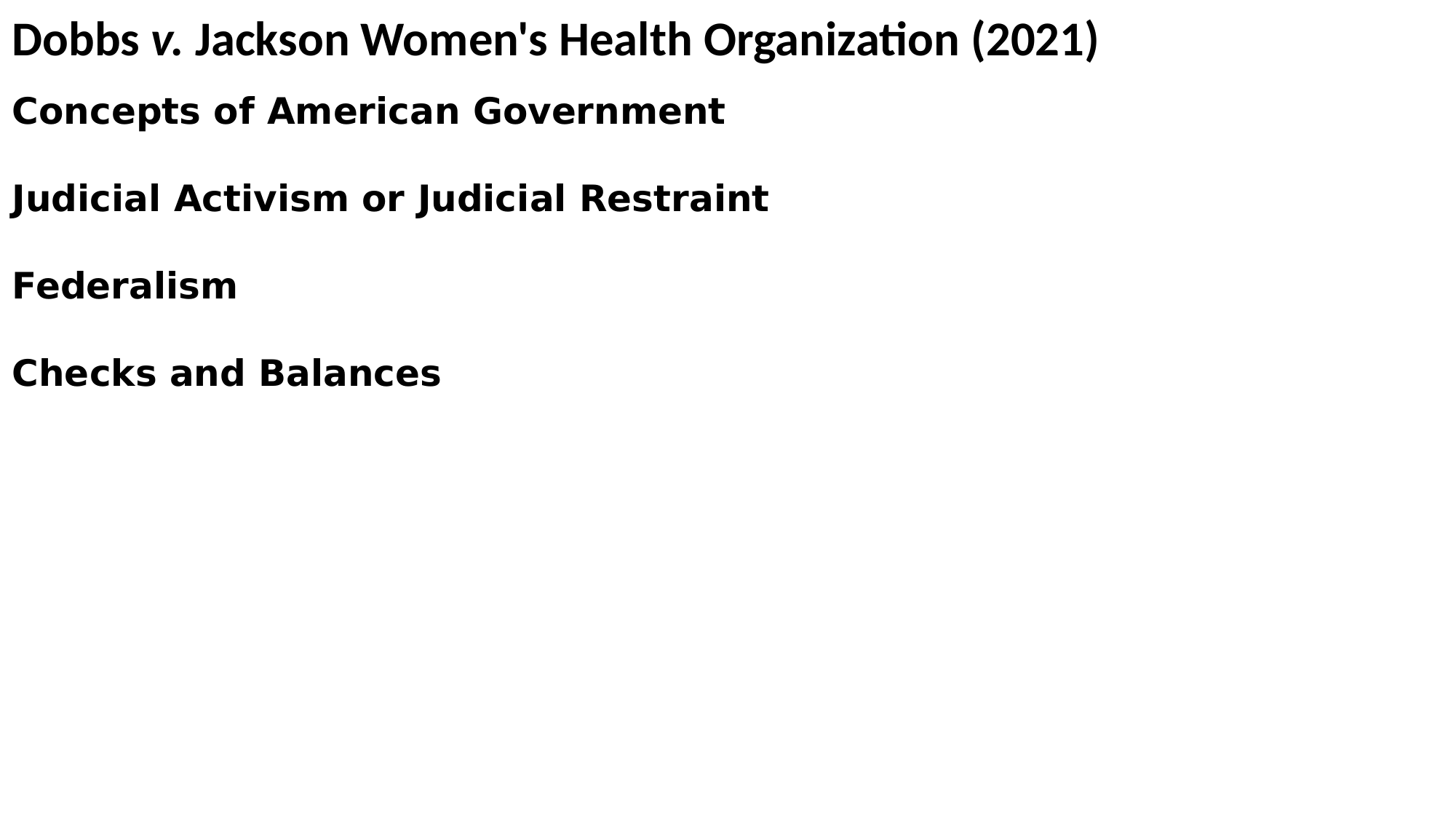

# Dobbs v. Jackson Women's Health Organization (2021)
Concepts of American Government

Judicial Activism or Judicial Restraint

Federalism

Checks and Balances